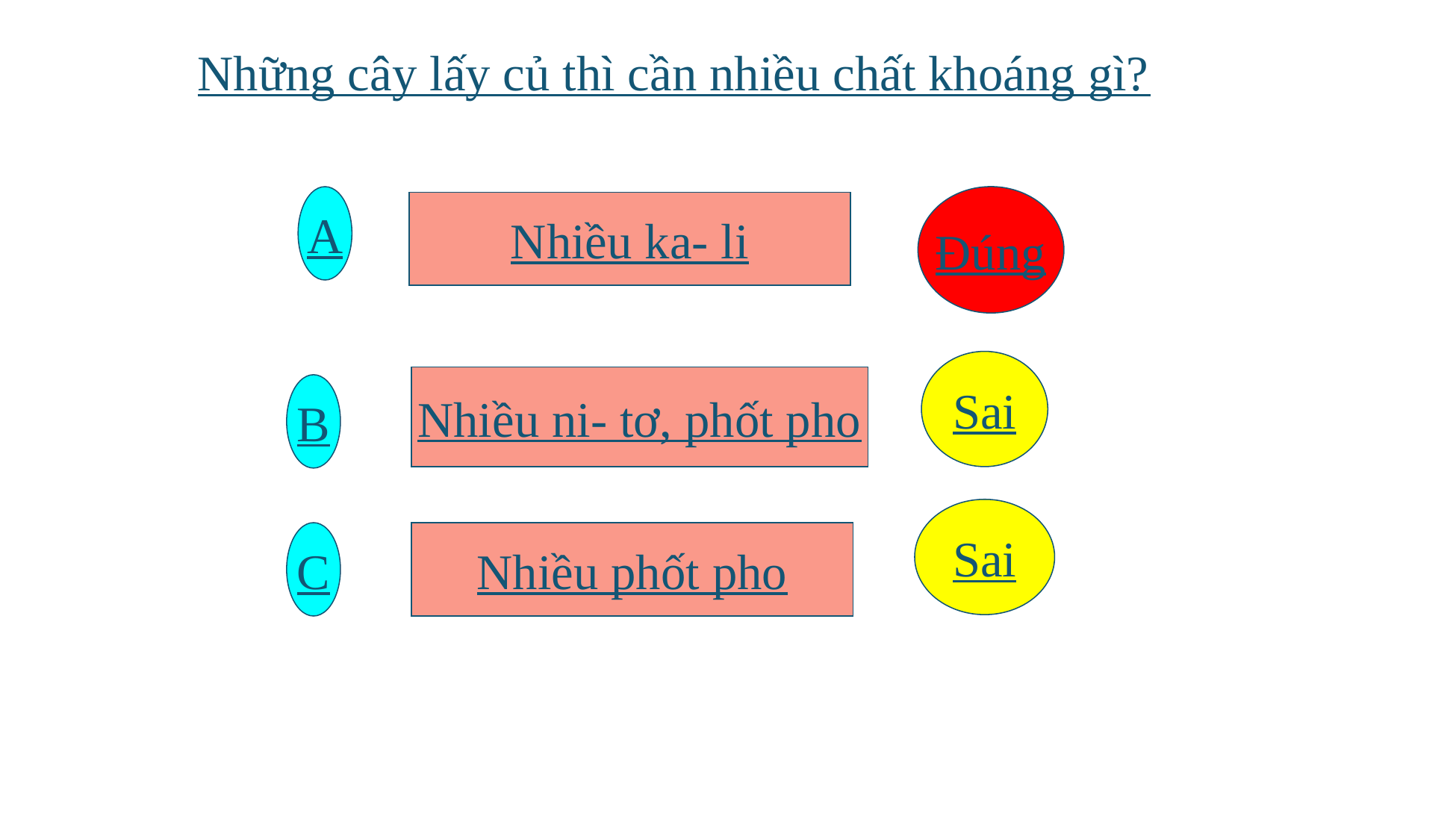

Những cây lấy củ thì cần nhiều chất khoáng gì?
A
Đúng
Nhiều ka- li
Sai
Nhiều ni- tơ, phốt pho
B
Sai
C
Nhiều phốt pho